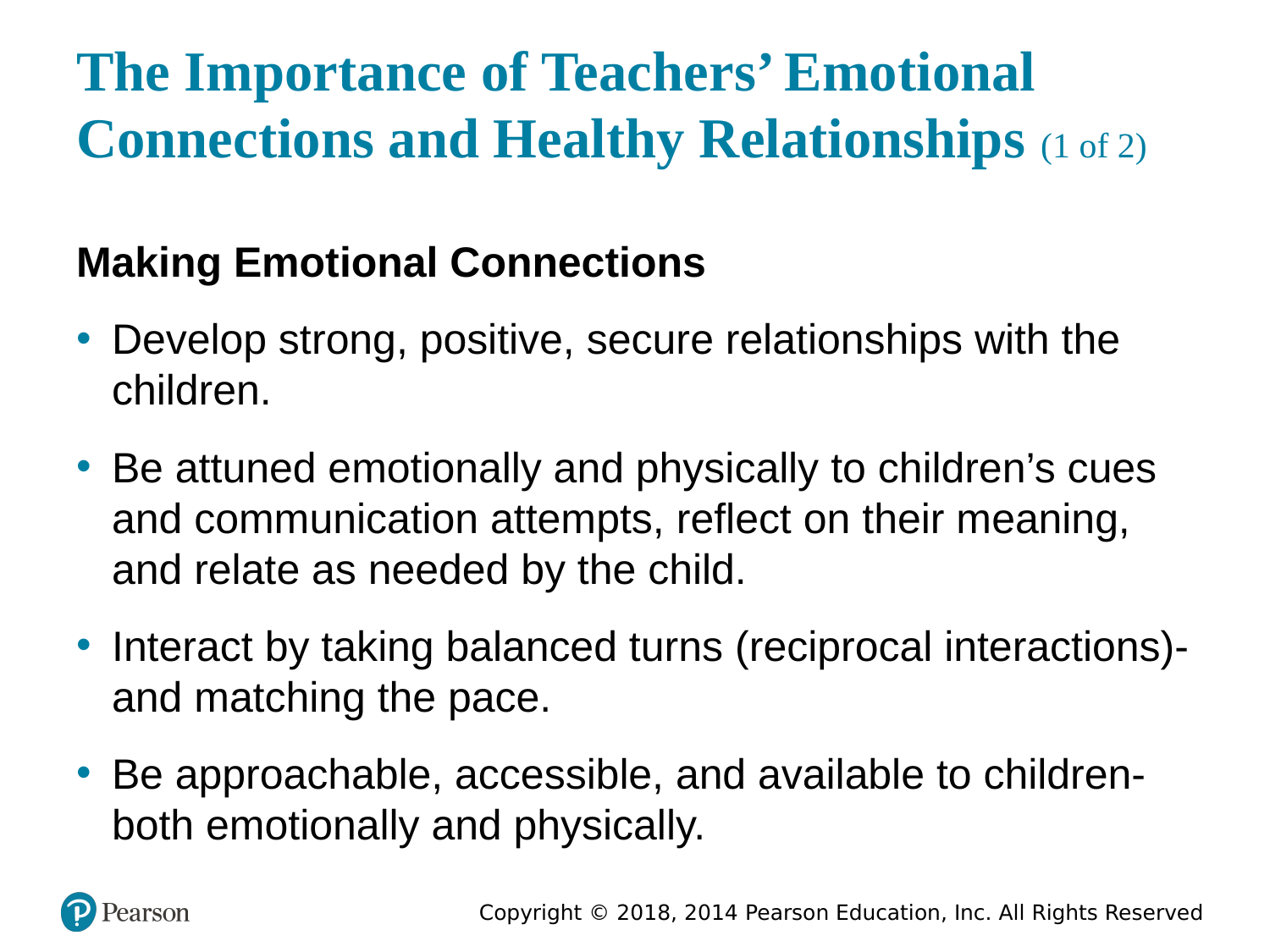

# The Importance of Teachers’ Emotional Connections and Healthy Relationships (1 of 2)
Making Emotional Connections
Develop strong, positive, secure relationships with the children.
Be attuned emotionally and physically to children’s cues and communication attempts, reflect on their meaning, and relate as needed by the child.
Interact by taking balanced turns (reciprocal interactions)-and matching the pace.
Be approachable, accessible, and available to children-both emotionally and physically.